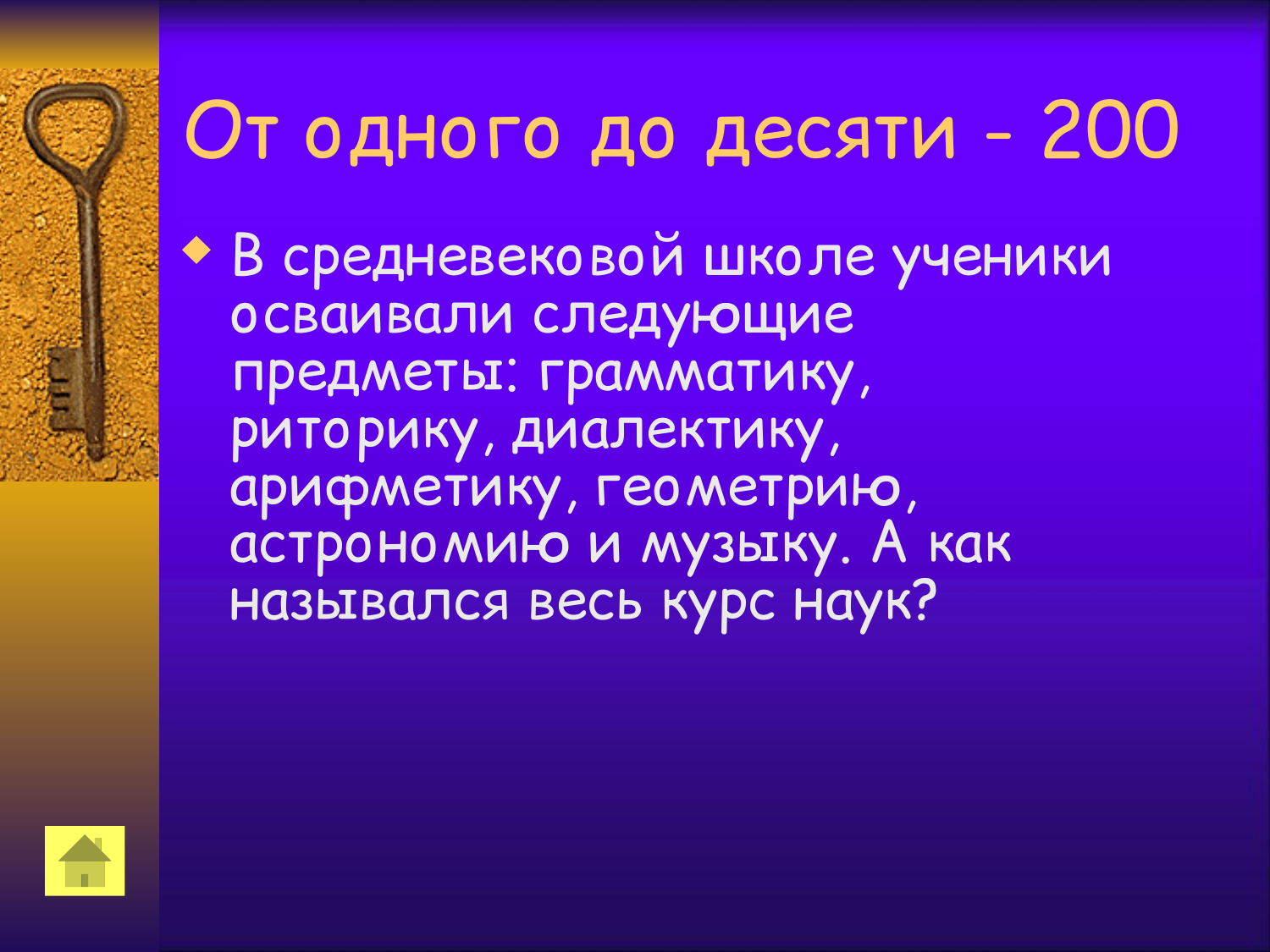

# От одного до десяти - 200
В средневековой школе ученики осваивали следующие предметы: грамматику, риторику, диалектику, арифметику, геометрию, астрономию и музыку. А как назывался весь курс наук?